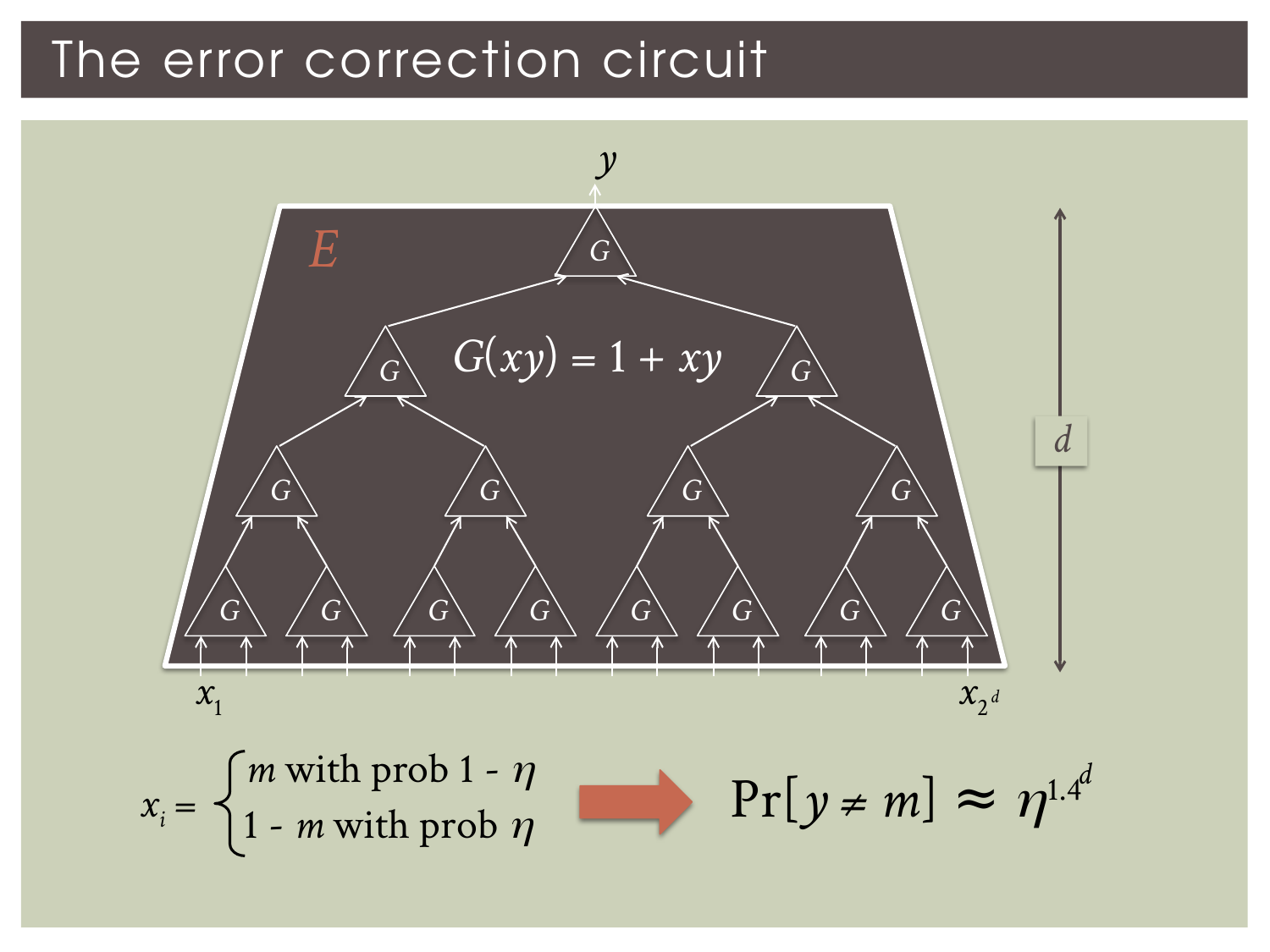

# The error correction circuit
y
E

G
G(xy) = 1 + xy

G

G
d

G

G

G

G

G

G

G

G

G

G

G

G
x1
x2
d
m with prob 1 - η
d

Pr[y ≠ m] ≈ η1.4
xi =

1 - m with prob η